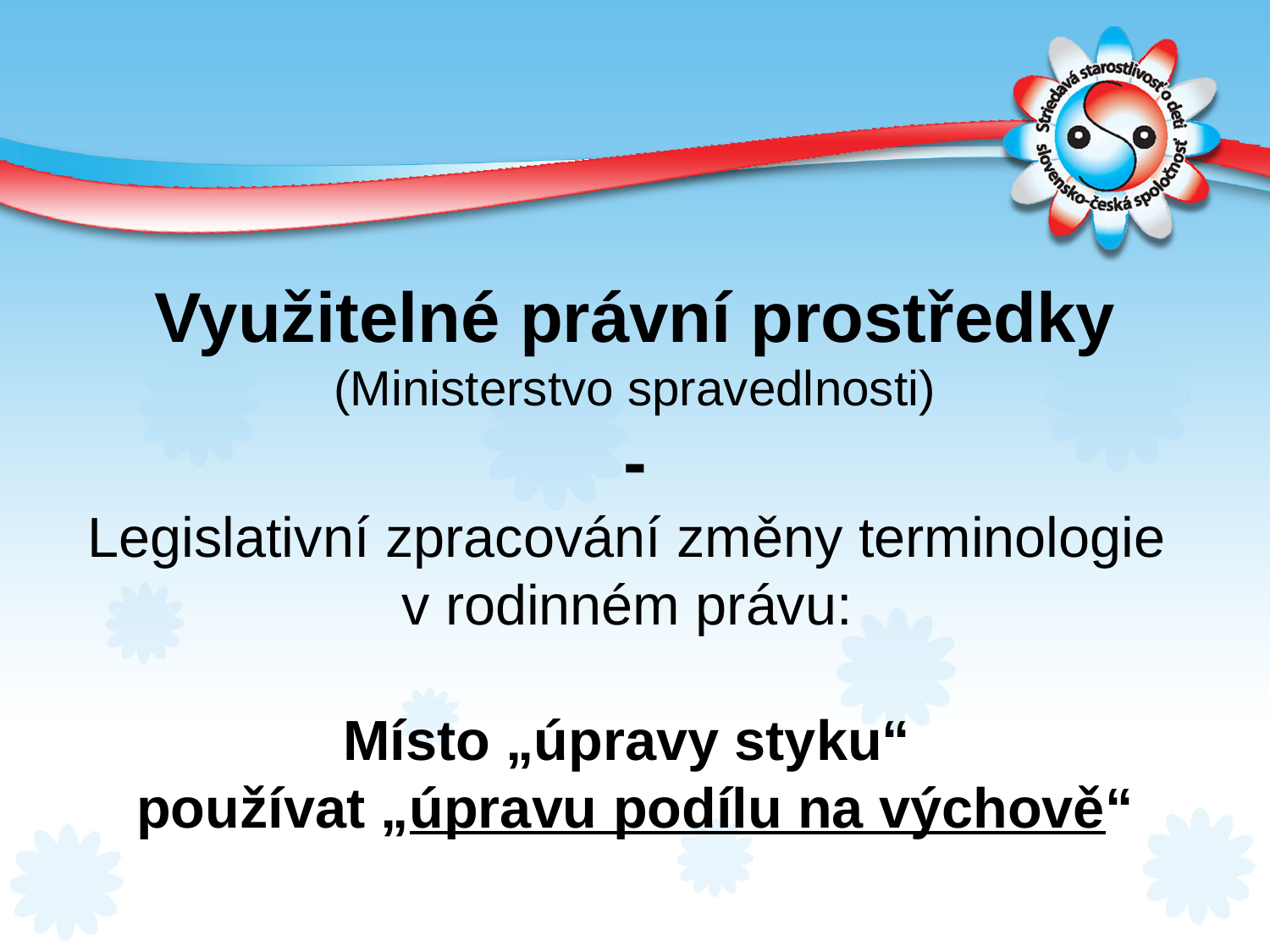

Využitelné právní prostředky
(Ministerstvo spravedlnosti)
-
Legislativní zpracování změny terminologie
v rodinném právu:

Místo „úpravy styku“
používat „úpravu podílu na výchově“